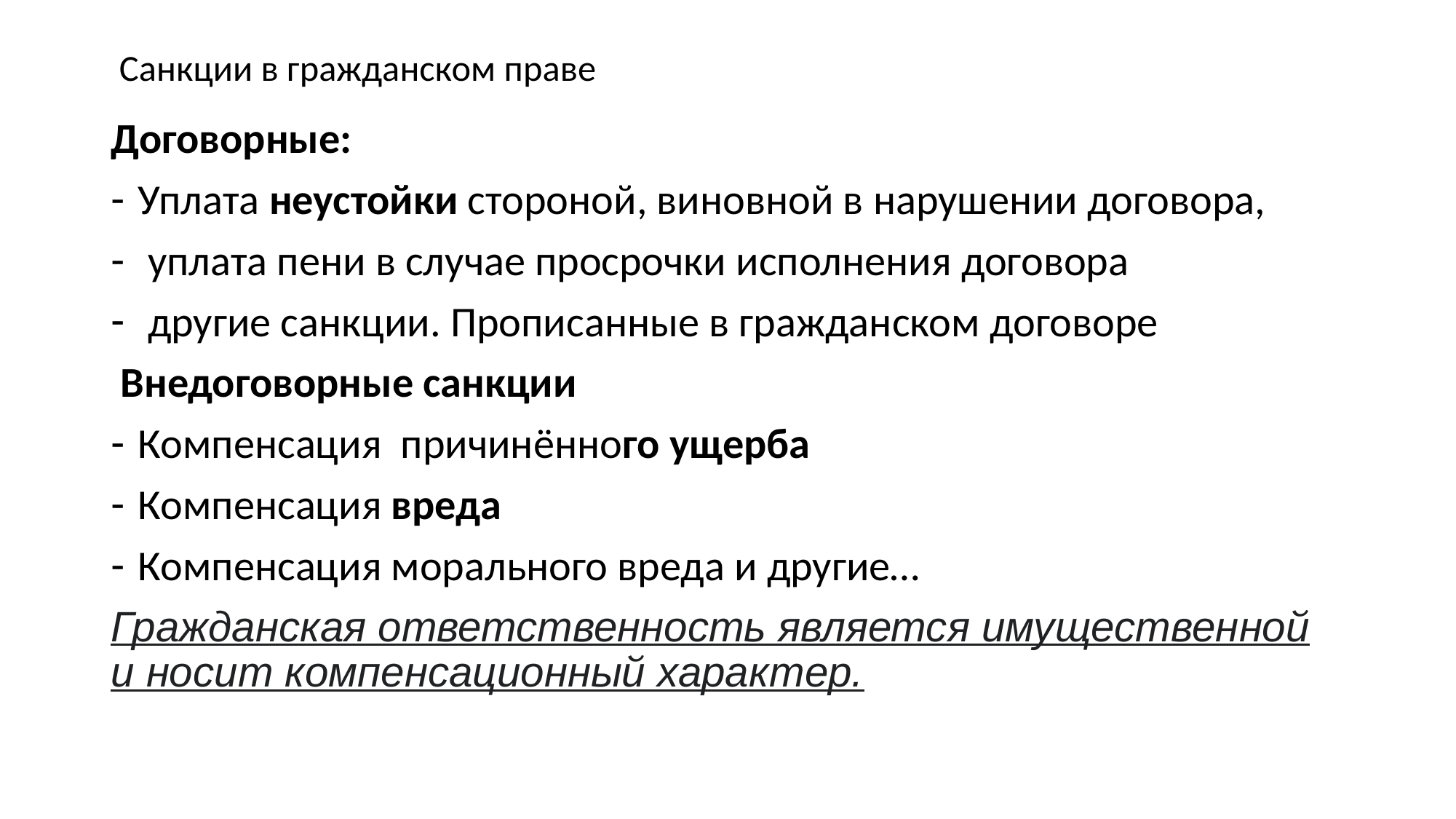

# Санкции в гражданском праве
Договорные:
Уплата неустойки стороной, виновной в нарушении договора,
 уплата пени в случае просрочки исполнения договора
 другие санкции. Прописанные в гражданском договоре
 Внедоговорные санкции
Компенсация  причинённого ущерба
Компенсация вреда
Компенсация морального вреда и другие…
Гражданская ответственность является имущественной и носит компенсационный характер.